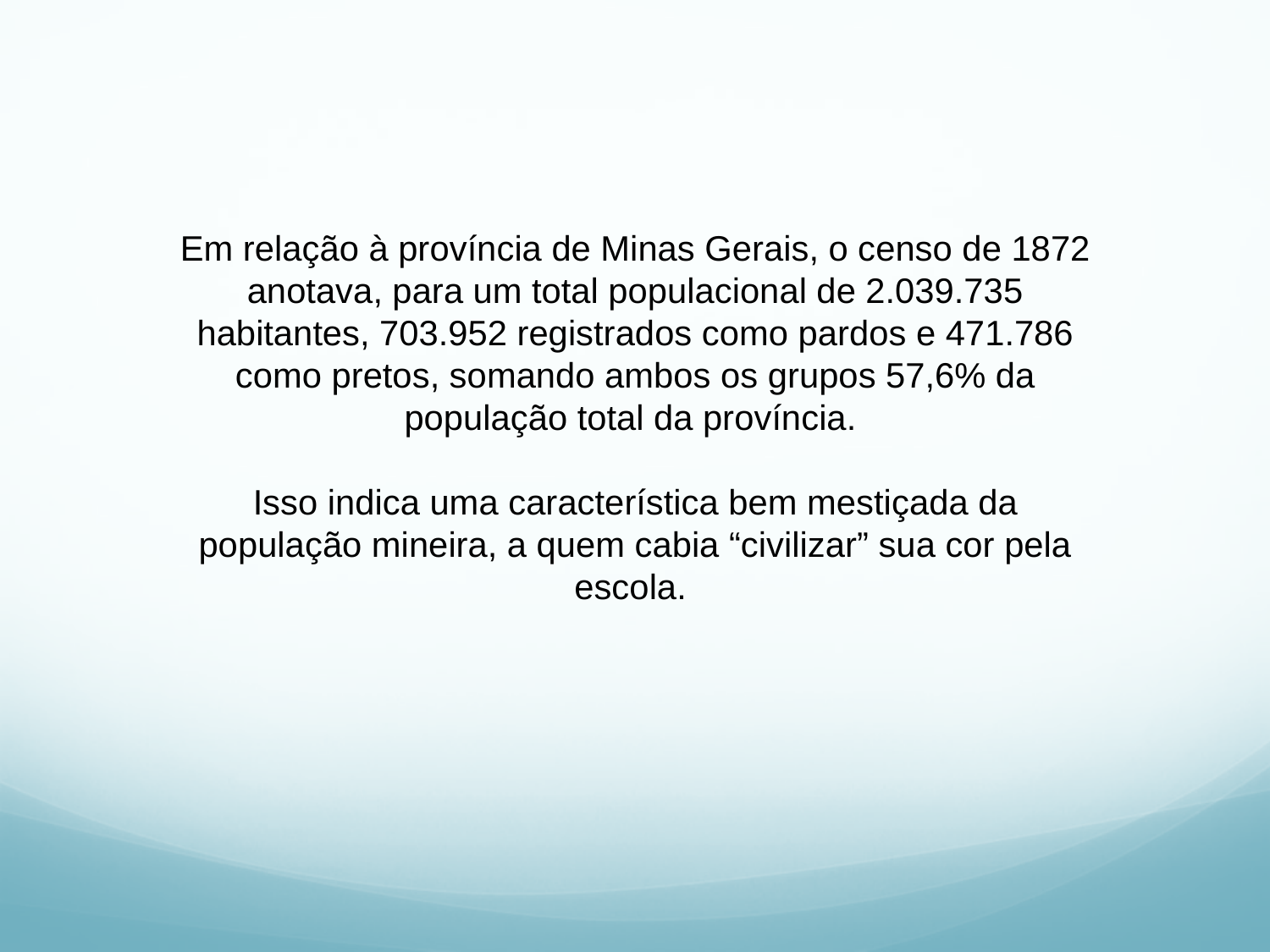

Em relação à província de Minas Gerais, o censo de 1872 anotava, para um total populacional de 2.039.735 habitantes, 703.952 registrados como pardos e 471.786 como pretos, somando ambos os grupos 57,6% da população total da província.

Isso indica uma característica bem mestiçada da população mineira, a quem cabia “civilizar” sua cor pela escola.